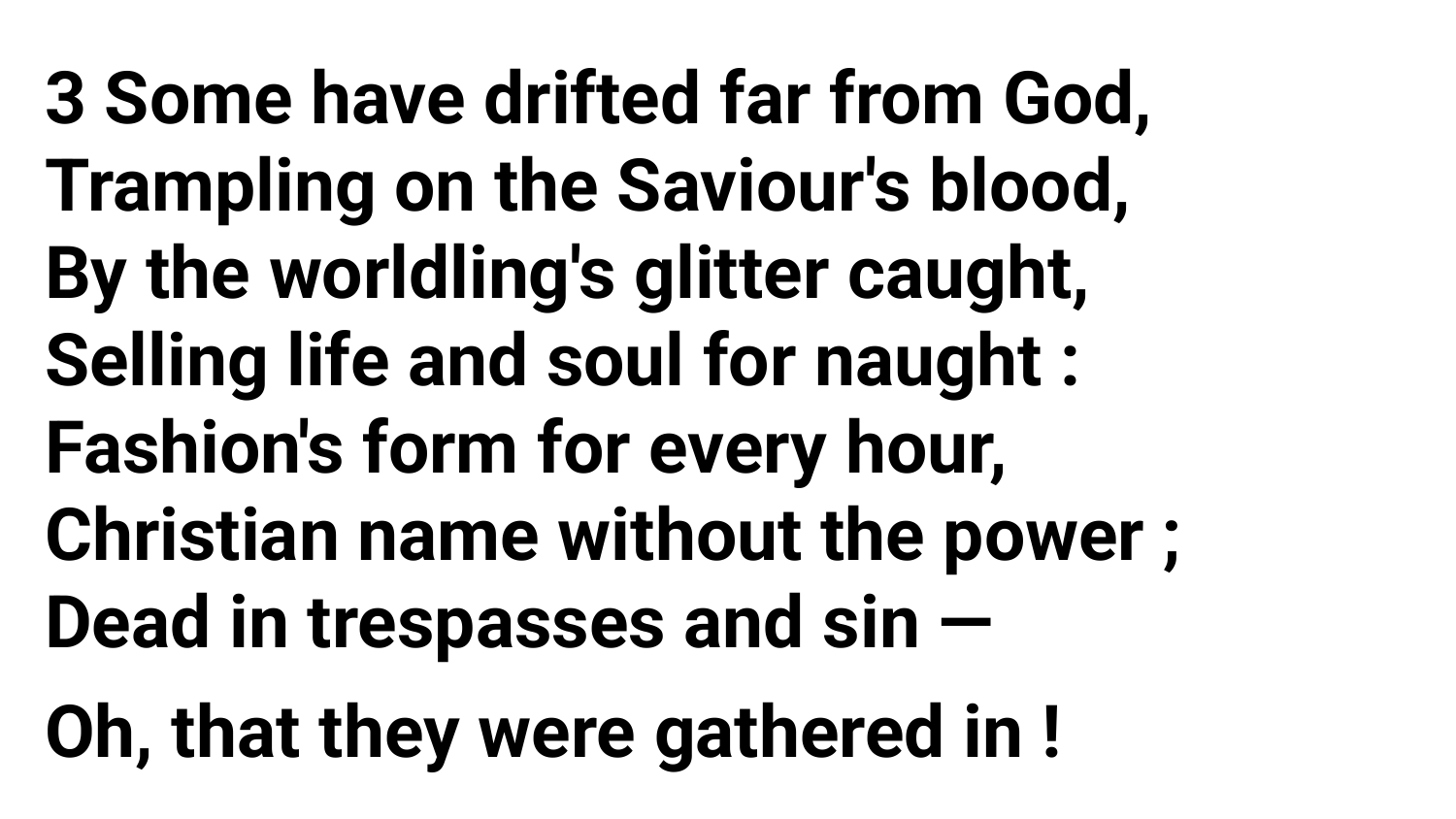

3 Some have drifted far from God,
Trampling on the Saviour's blood,
By the worldling's glitter caught,
Selling life and soul for naught :
Fashion's form for every hour,
Christian name without the power ;
Dead in trespasses and sin —
Oh, that they were gathered in !